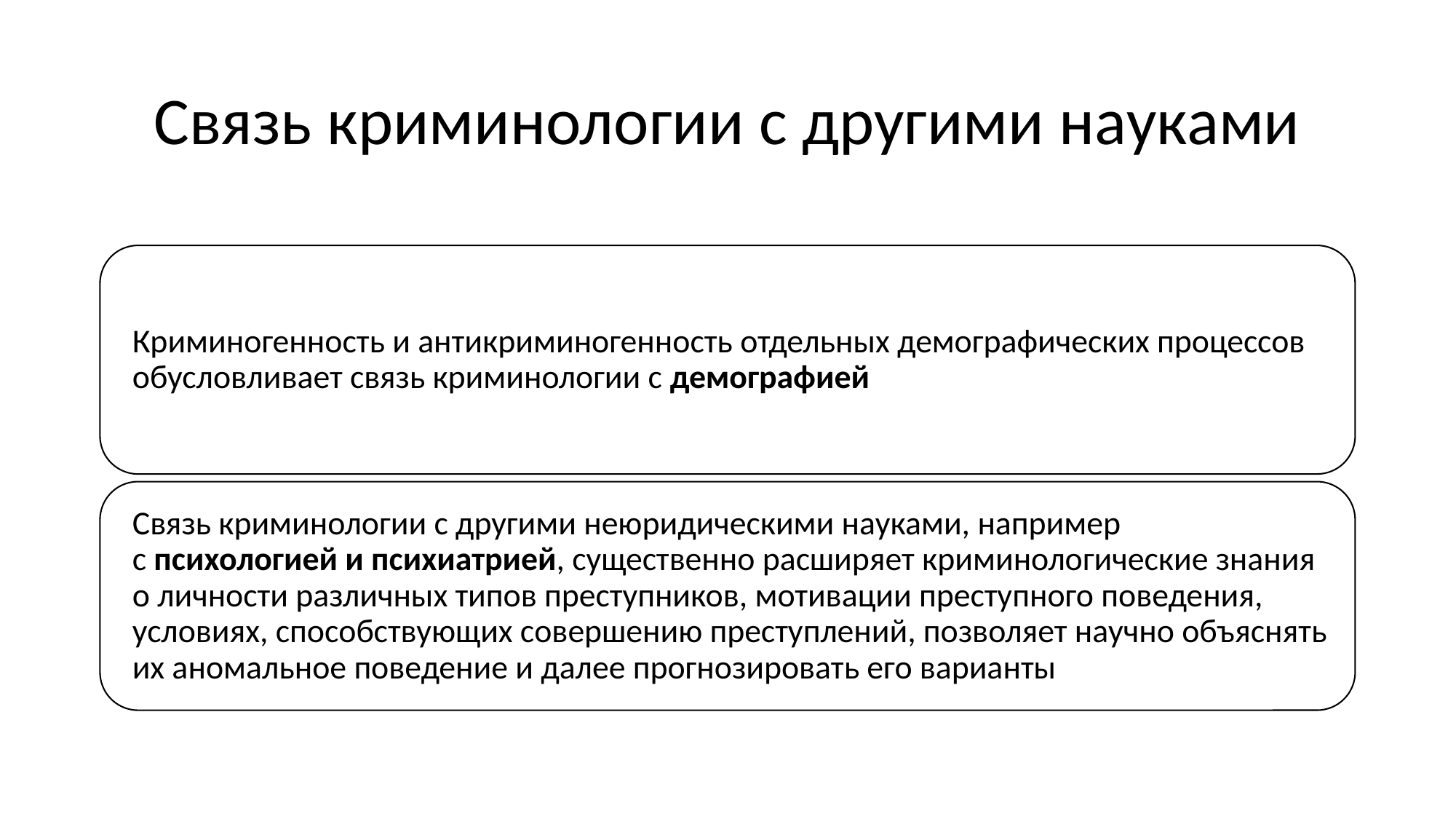

# Связь криминологии с другими науками
Криминогенность и антикриминогенность отдельных демографических процессов обусловливает связь криминологии с демографией
Связь криминологии с другими неюридическими науками, например с психологией и психиатрией, существенно расширяет криминологические знания о личности различных типов преступников, мотивации преступного поведения, условиях, способствующих совершению преступлений, позволяет научно объяснять их аномальное поведение и далее прогнозировать его варианты